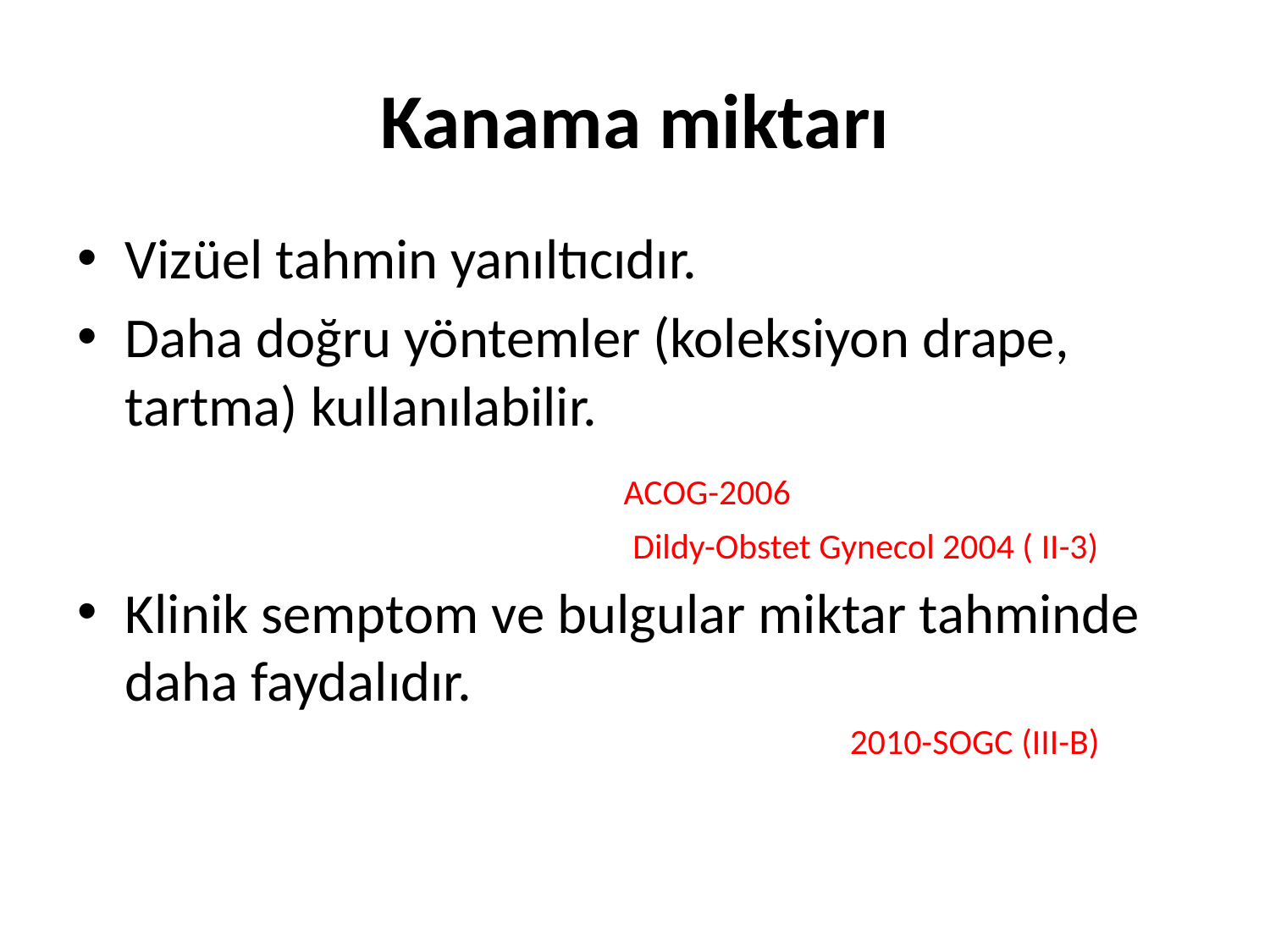

# Kanama miktarı
Vizüel tahmin yanıltıcıdır.
Daha doğru yöntemler (koleksiyon drape, tartma) kullanılabilir.
                                           ACOG-2006
                                                                     Dildy-Obstet Gynecol 2004 ( II-3)
Klinik semptom ve bulgular miktar tahminde daha faydalıdır.
                                                                                                2010-SOGC (III-B)